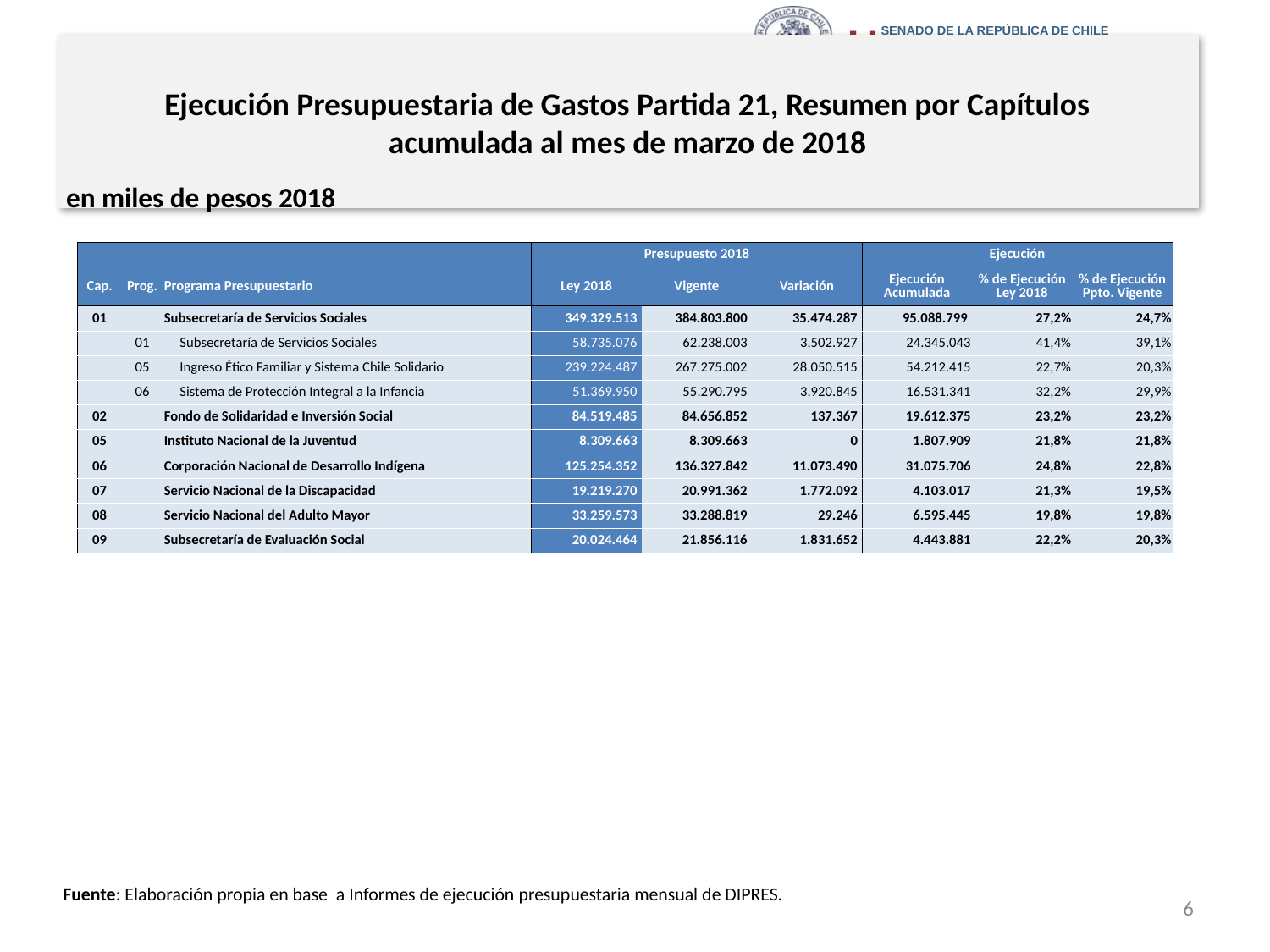

# Ejecución Presupuestaria de Gastos Partida 21, Resumen por Capítulos acumulada al mes de marzo de 2018
en miles de pesos 2018
|  |  |  | Presupuesto 2018 |  |  | Ejecución |  |  |
| --- | --- | --- | --- | --- | --- | --- | --- | --- |
| Cap. | Prog. | Programa Presupuestario | Ley 2018 | Vigente | Variación | Ejecución Acumulada | % de Ejecución Ley 2018 | % de Ejecución Ppto. Vigente |
| 01 |  | Subsecretaría de Servicios Sociales | 349.329.513 | 384.803.800 | 35.474.287 | 95.088.799 | 27,2% | 24,7% |
|  | 01 | Subsecretaría de Servicios Sociales | 58.735.076 | 62.238.003 | 3.502.927 | 24.345.043 | 41,4% | 39,1% |
|  | 05 | Ingreso Ético Familiar y Sistema Chile Solidario | 239.224.487 | 267.275.002 | 28.050.515 | 54.212.415 | 22,7% | 20,3% |
|  | 06 | Sistema de Protección Integral a la Infancia | 51.369.950 | 55.290.795 | 3.920.845 | 16.531.341 | 32,2% | 29,9% |
| 02 |  | Fondo de Solidaridad e Inversión Social | 84.519.485 | 84.656.852 | 137.367 | 19.612.375 | 23,2% | 23,2% |
| 05 |  | Instituto Nacional de la Juventud | 8.309.663 | 8.309.663 | 0 | 1.807.909 | 21,8% | 21,8% |
| 06 |  | Corporación Nacional de Desarrollo Indígena | 125.254.352 | 136.327.842 | 11.073.490 | 31.075.706 | 24,8% | 22,8% |
| 07 |  | Servicio Nacional de la Discapacidad | 19.219.270 | 20.991.362 | 1.772.092 | 4.103.017 | 21,3% | 19,5% |
| 08 |  | Servicio Nacional del Adulto Mayor | 33.259.573 | 33.288.819 | 29.246 | 6.595.445 | 19,8% | 19,8% |
| 09 |  | Subsecretaría de Evaluación Social | 20.024.464 | 21.856.116 | 1.831.652 | 4.443.881 | 22,2% | 20,3% |
Fuente: Elaboración propia en base  a Informes de ejecución presupuestaria mensual de DIPRES.
6